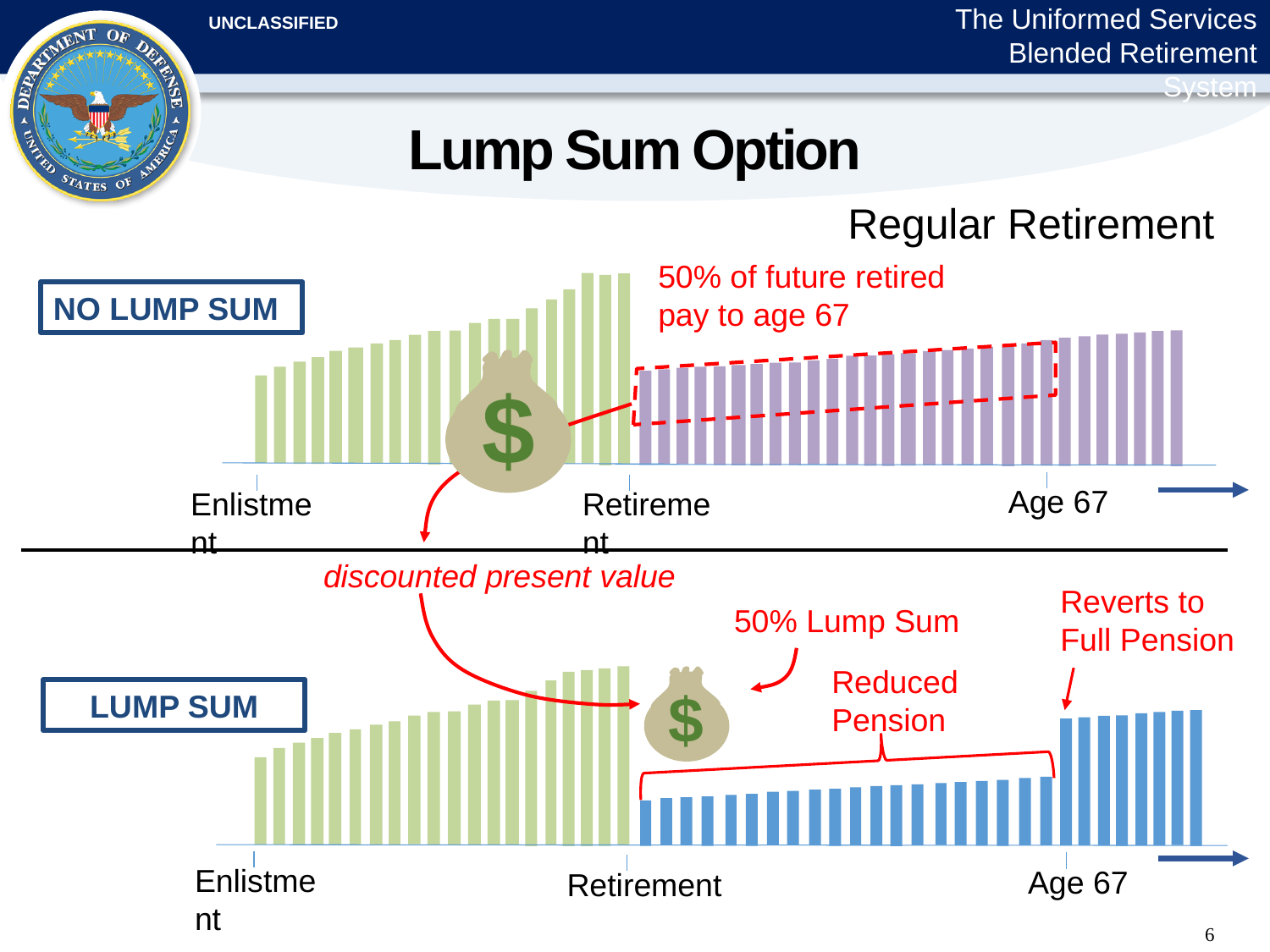

# Lump Sum Option
Regular Retirement
50% of future retired pay to age 67

NO LUMP SUM

$

Age 67
Enlistment
Retirement
discounted present value

Reverts to Full Pension

50% Lump Sum

Reduced Pension

$
LUMP SUM

Enlistment
Age 67
Retirement